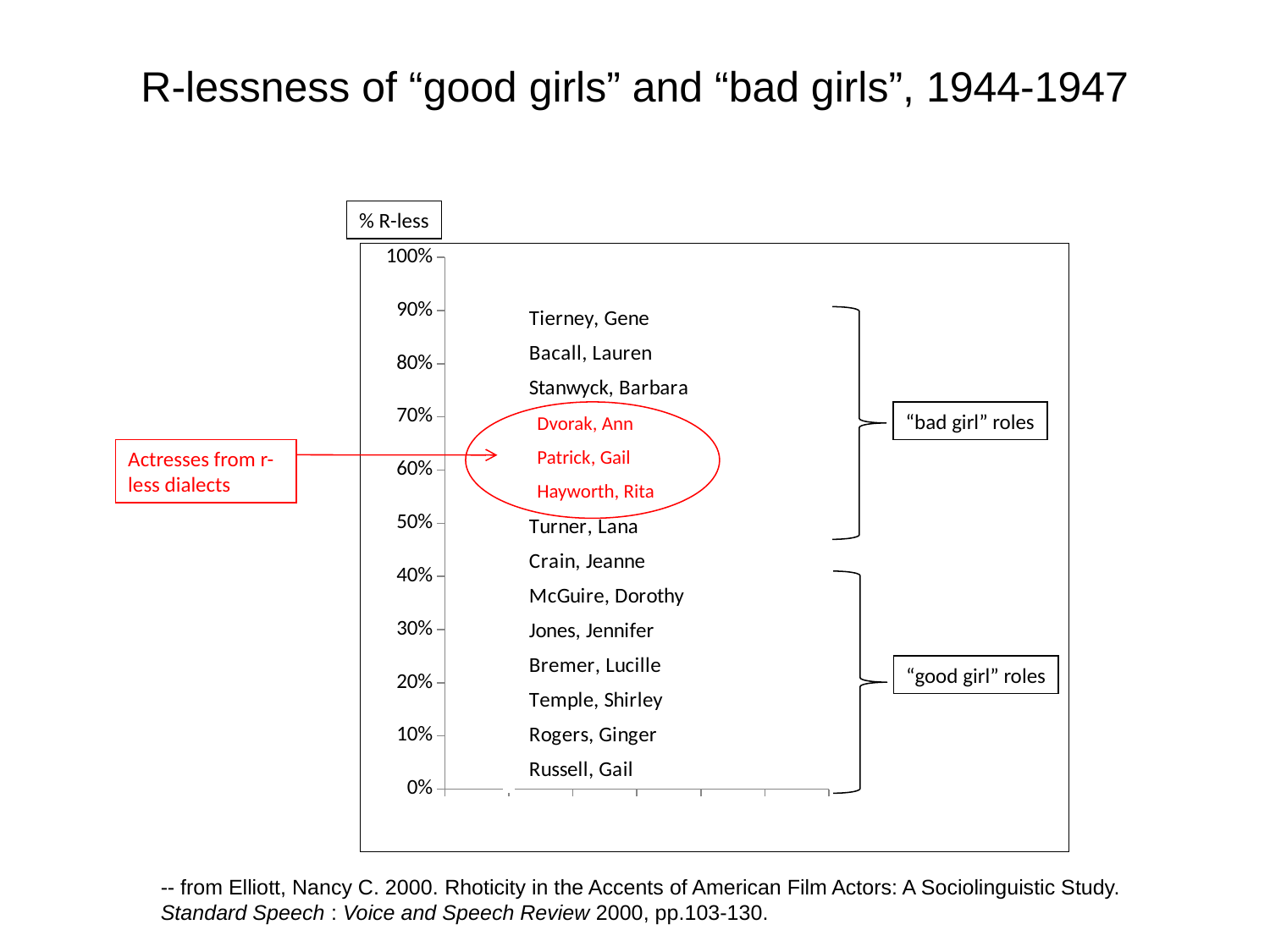

# R-lessness of “good girls” and “bad girls”, 1944-1947
% R-less

### Chart

| Category | Tierney, Gene | Bacall, Lauren | Stanwyck, Barbara | Dvorak, Ann | Patrick, Gail | Hayworth, Rita | Turner, Lana | Crain, Jeanne | McGuire, Dorothy | Jones, Jennifer | Bremer, Lucille | Temple, Shirley | Rogers, Ginger | Russell, Gail |
|---|---|---|---|---|---|---|---|---|---|---|---|---|---|---|
“bad girl” roles
Dvorak, Ann
Patrick, Gail
Hayworth, Rita
Actresses from r-less dialects
“good girl” roles
-- from Elliott, Nancy C. 2000. Rhoticity in the Accents of American Film Actors: A Sociolinguistic Study. Standard Speech : Voice and Speech Review 2000, pp.103-130.